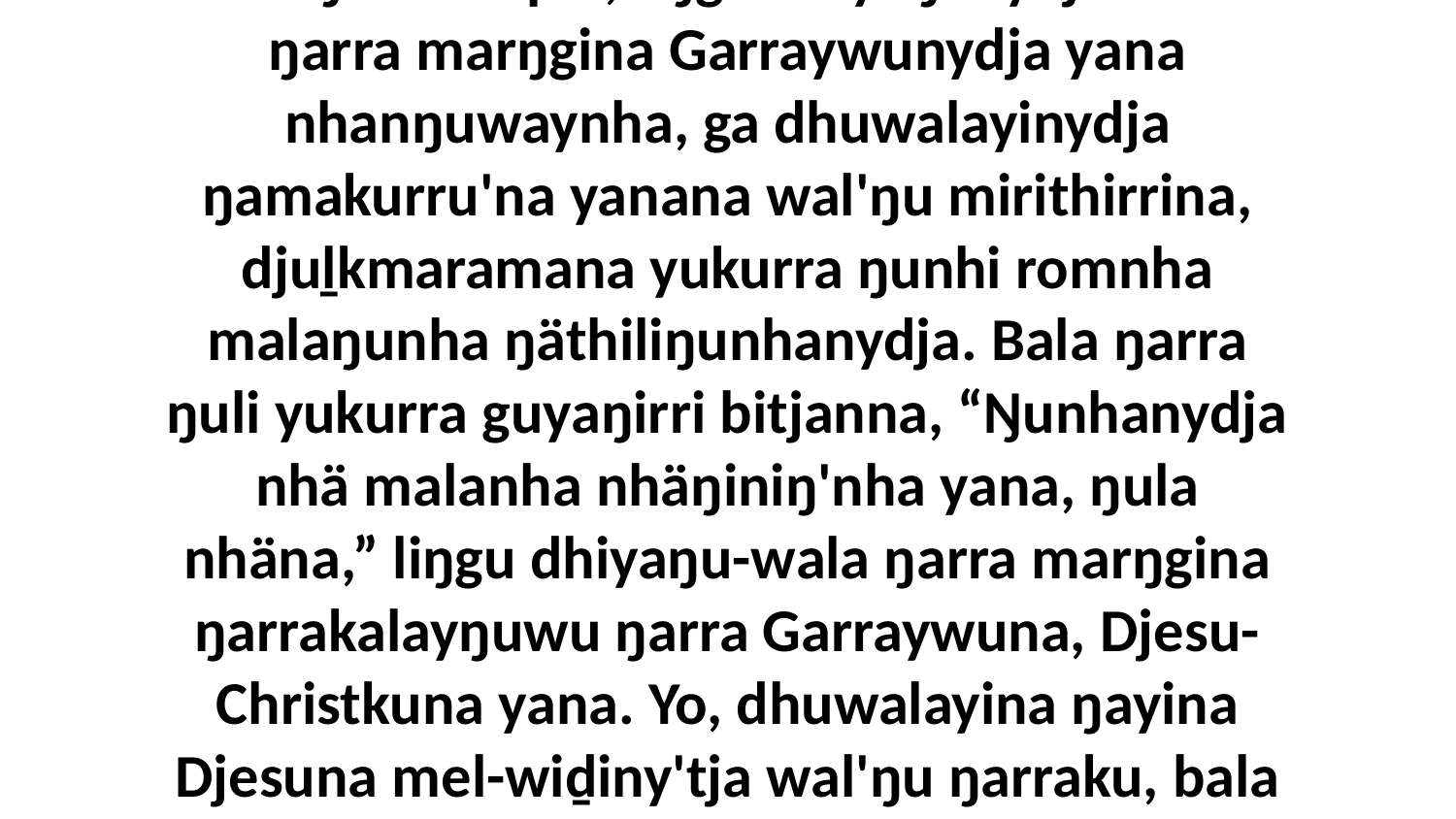

7-8 Yo, ŋäthilinydja yolŋu'-yulŋuyu ŋuli ḻakaranha ŋarranha ŋamakurru' ga rom-dhunupa yolŋu, yurru dhiyaŋunydja-wala ŋarra meṉguŋalana ŋunhiyi ŋäthiliŋunydja nhä malanha, warrpam'thurruna gonha'yurruna, märr yurru ŋarranydja yuwalknha wal'ŋu nhanŋuwaynha yana Djesu-Christkuna yolŋu. Yo, ŋanydjaḻa'yurrunanydja ŋarra ŋuliŋuruyi bukmakŋuru yana, ŋunhi ŋarra ŋuli guyaŋinya yanapi ŋunhiyinydja biyapulnha wal'ŋu dharrpal, liŋgu dhiyaŋunydja-wala ŋarra marŋgina Garraywunydja yana nhanŋuwaynha, ga dhuwalayinydja ŋamakurru'na yanana wal'ŋu mirithirrina, djuḻkmaramana yukurra ŋunhi romnha malaŋunha ŋäthiliŋunhanydja. Bala ŋarra ŋuli yukurra guyaŋirri bitjanna, “Ŋunhanydja nhä malanha nhäŋiniŋ'nha yana, ŋula nhäna,” liŋgu dhiyaŋu-wala ŋarra marŋgina ŋarrakalayŋuwu ŋarra Garraywuna, Djesu-Christkuna yana. Yo, dhuwalayina ŋayina Djesuna mel-wiḏiny'tja wal'ŋu ŋarraku, bala ŋarra gonha'yurrunanydja meṉguŋalanydja warrpam'thurrunana, ŋapana-wekaŋala ŋurikiyinydjayi, märr yurru ŋarra yuwalkkumana wal'ŋu yana marŋgithirri marrtji bala nhanŋuwaynha Christkuna. Bala ŋarra warrkuḻuŋalana yanana yulŋunydja ŋunhiyinydja malanha, bitjarrana bitjan ŋuli yolŋuyu warrkuḻuma ŋula nhä ŋunhi dhukun malanha; bukmakkuŋalana ŋarra ŋunhi djalkthurrunanydja, märr yurru ŋarra ŋanyapinyaynha yukurra ŋayathamanydja yurru Garraynhana Djesunhana.